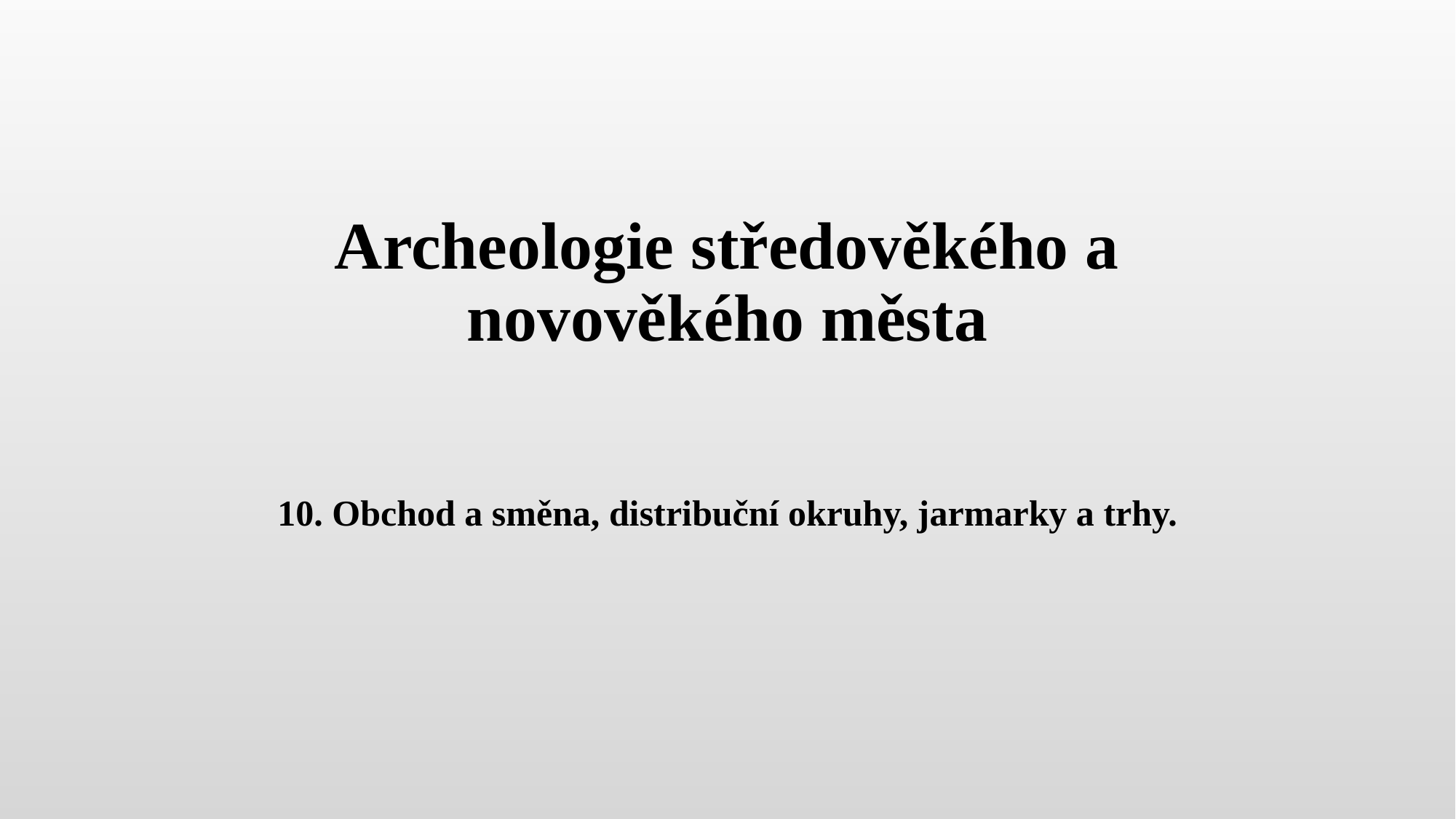

# Archeologie středověkého a novověkého města

10. Obchod a směna, distribuční okruhy, jarmarky a trhy.